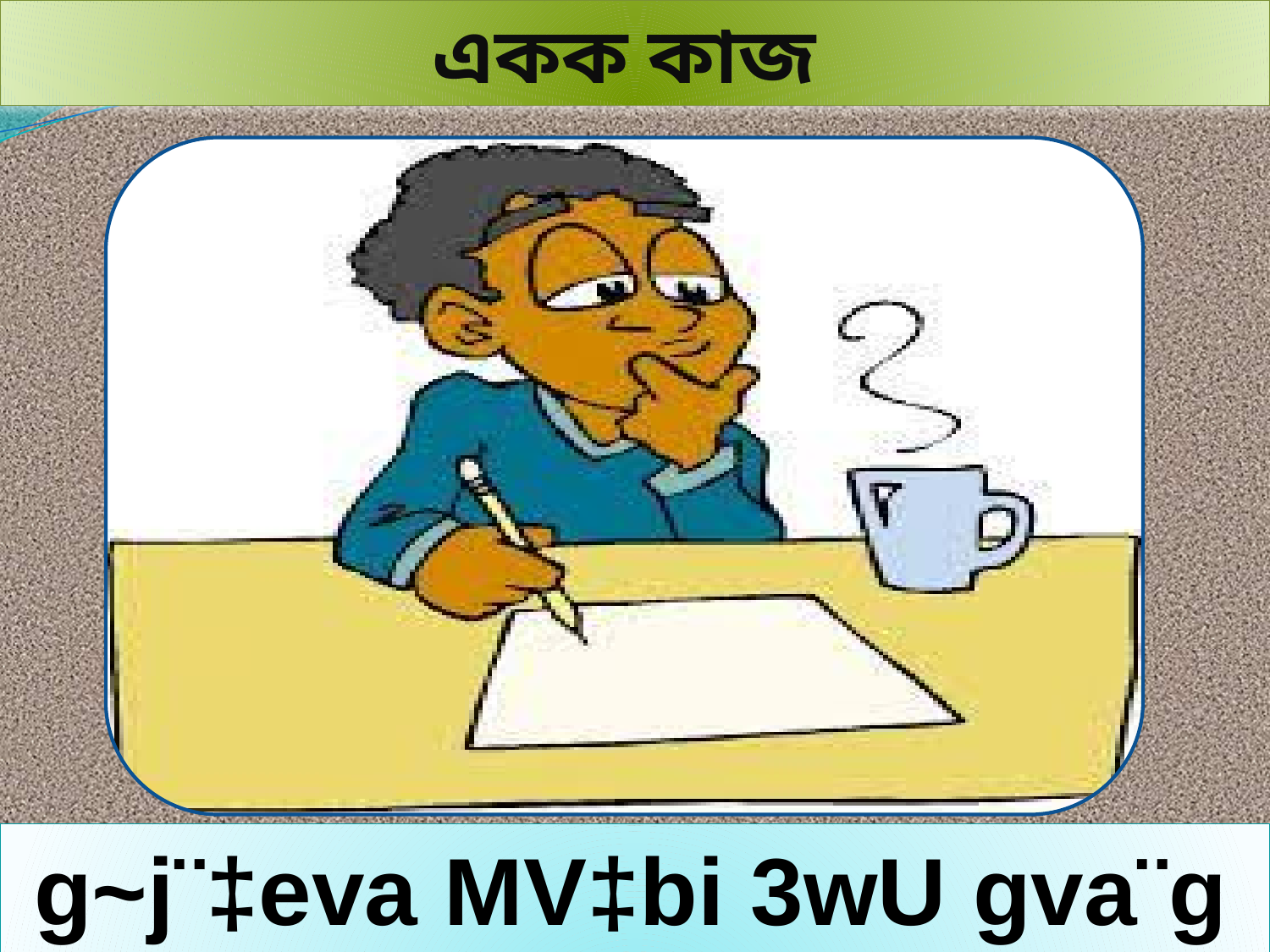

একক কাজ

 g~j¨‡eva MV‡bi 3wU gva¨g LvZvq wjL|